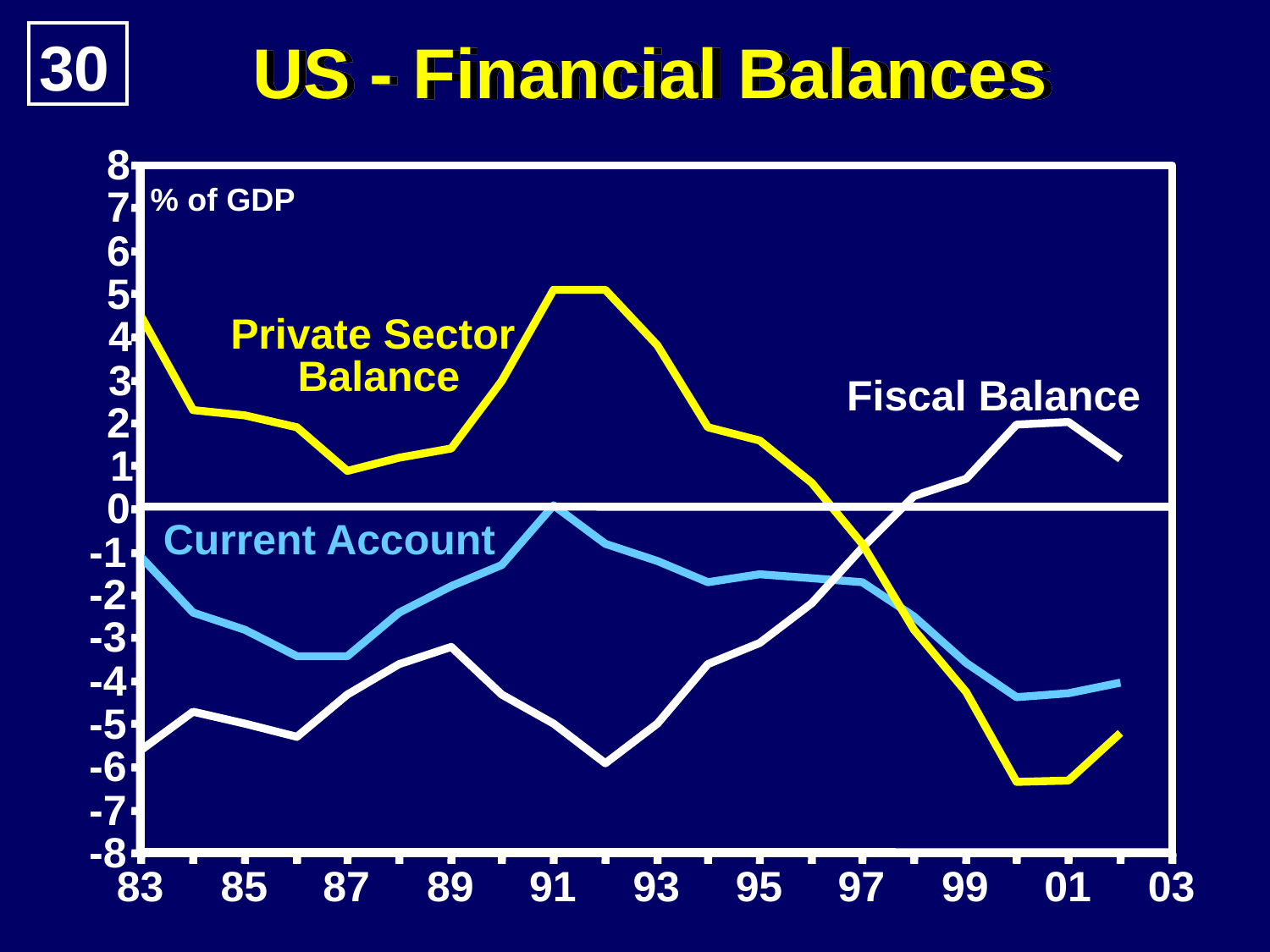

30

US - Financial Balances
8

% of GDP
7

6

5

Private Sector
4

 Balance
3
Fiscal Balance

2

1

0

Current Account
-1

-2

-3

-4

-5

-6

-7

-8

83
85
87
89
91
93
95
97
99
01
03